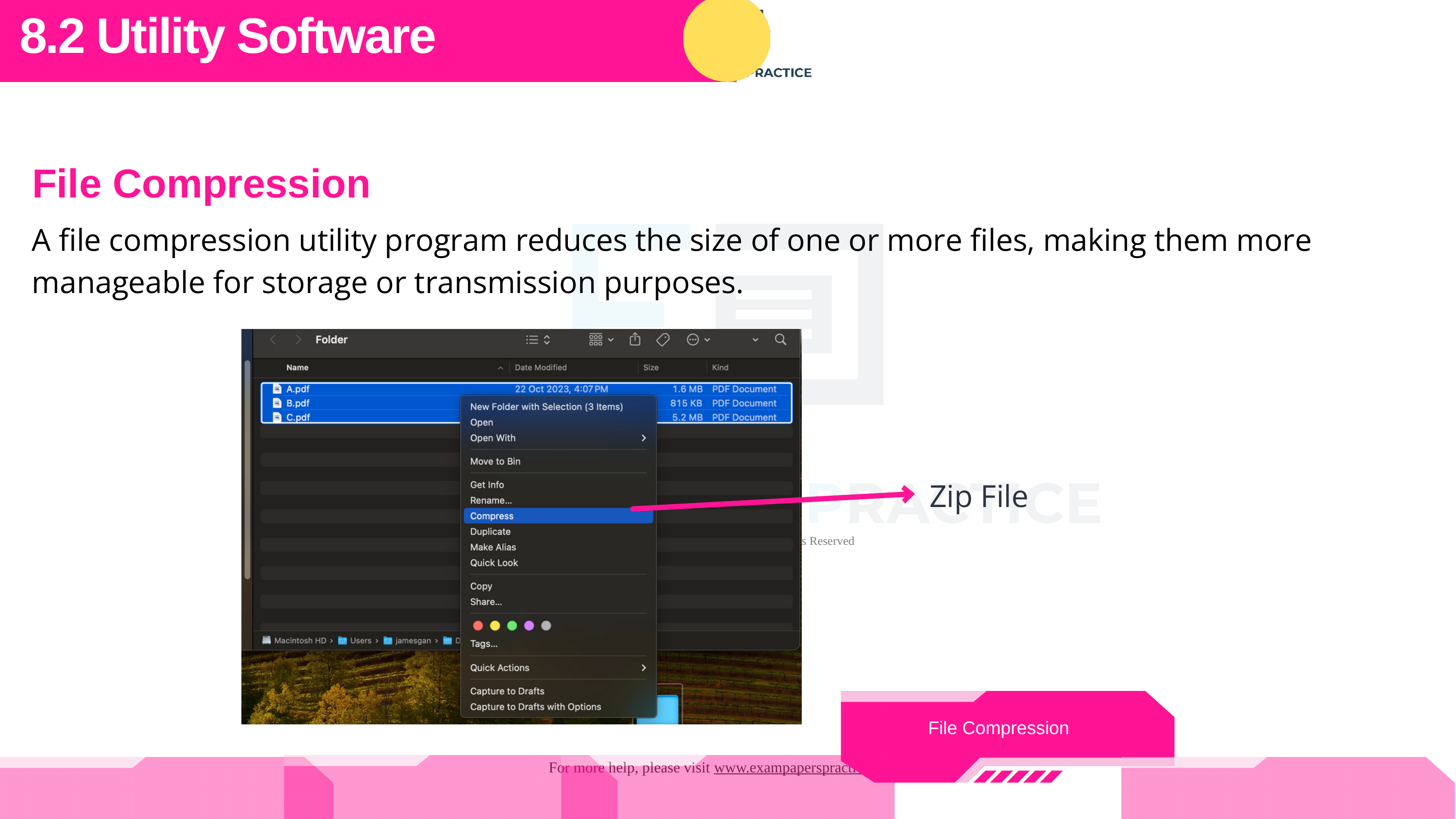

Subtopic 1
8.2 Utility Software
File Compression
A file compression utility program reduces the size of one or more files, making them more manageable for storage or transmission purposes.

Zip File

File Compression